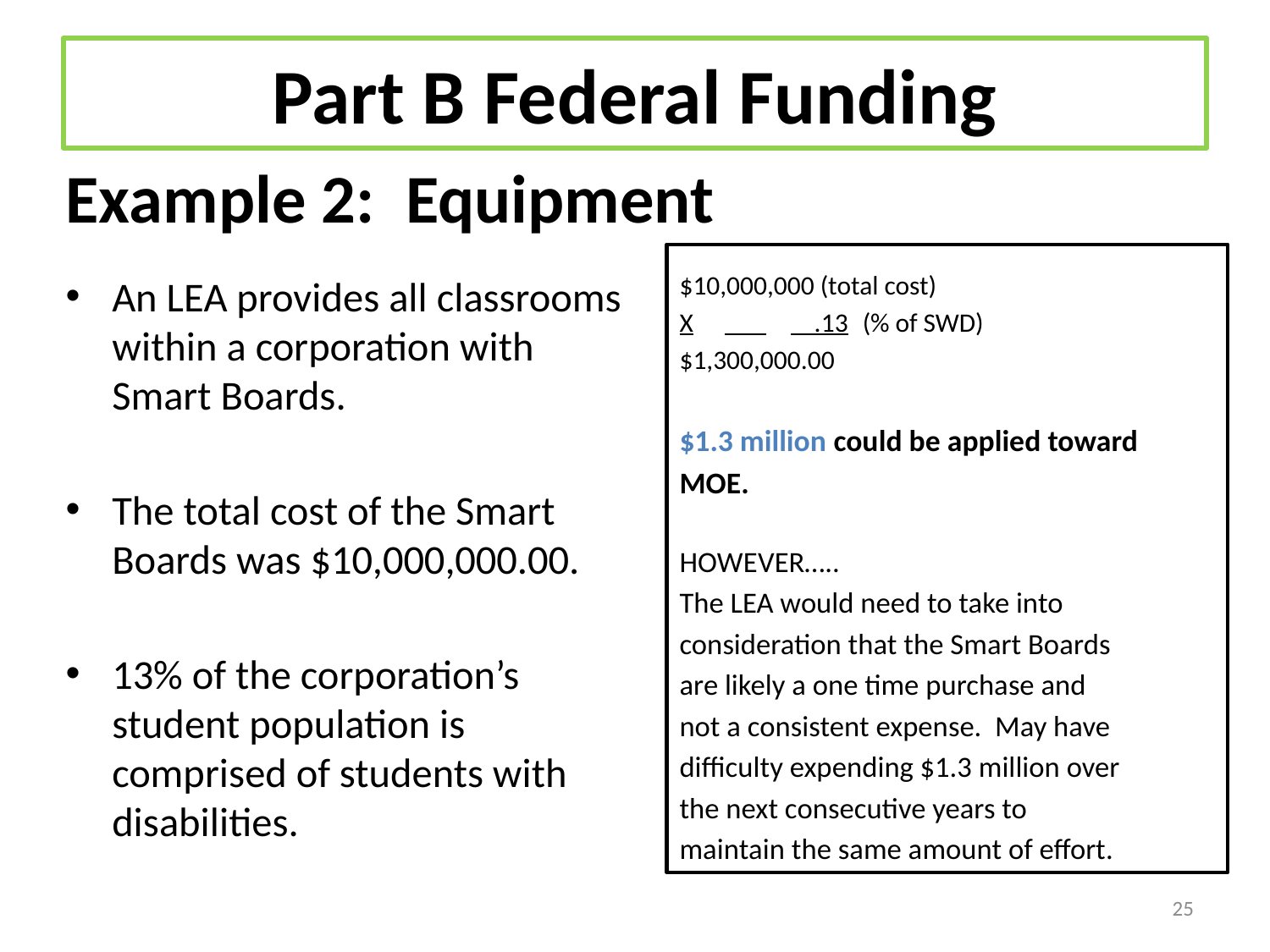

# Part B Federal Funding
Example 2:  Equipment

$10,000,000 (total cost)
X	       	    .13	 (% of SWD)
$1,300,000.00

$1.3 million could be applied toward
MOE.

HOWEVER…..
The LEA would need to take into
consideration that the Smart Boards
are likely a one time purchase and
not a consistent expense.  May have
difficulty expending $1.3 million over
the next consecutive years to
maintain the same amount of effort.
An LEA provides all classrooms within a corporation with Smart Boards.

The total cost of the Smart Boards was $10,000,000.00.

13% of the corporation’s student population is comprised of students with disabilities.
25